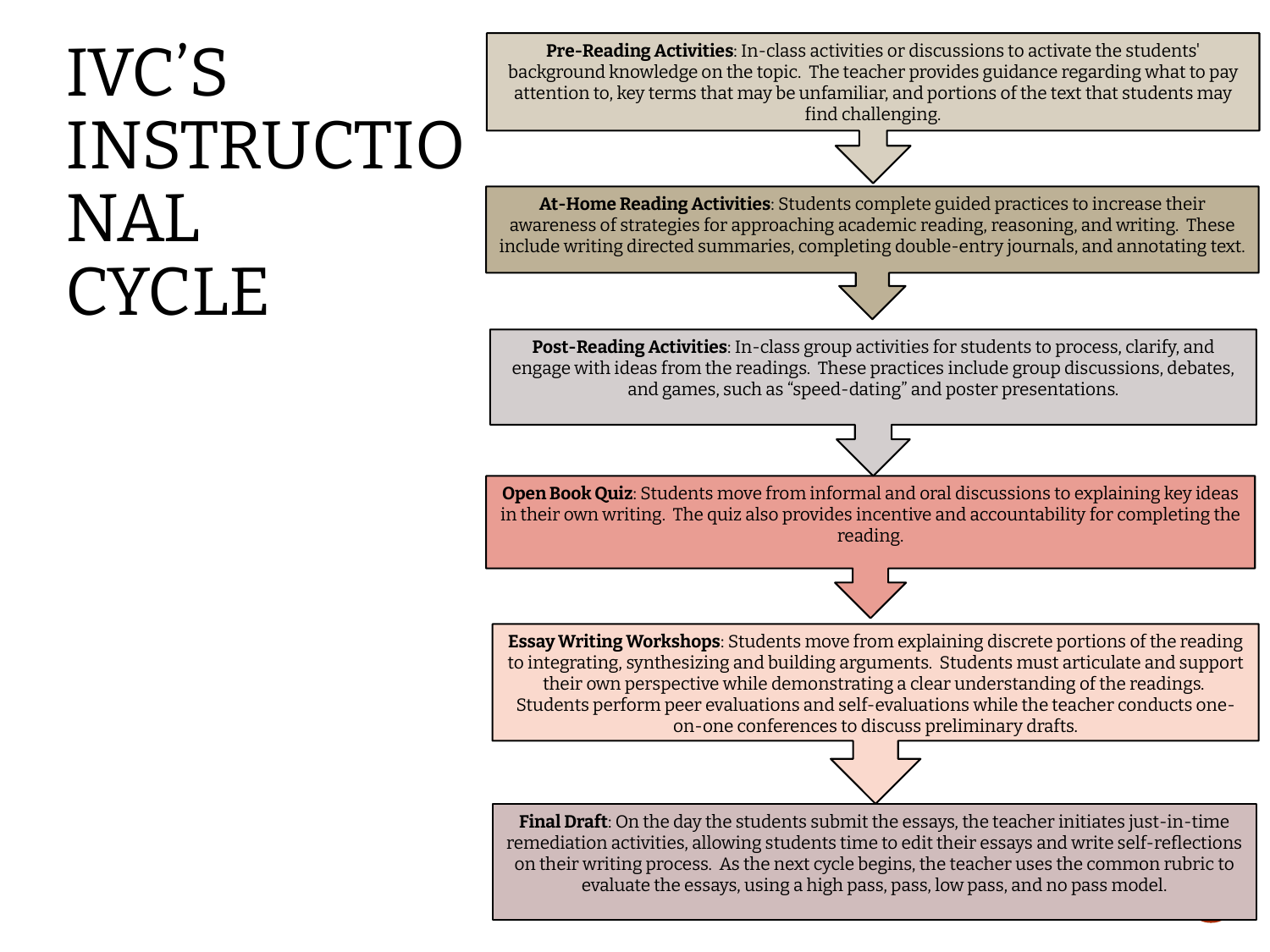

# IVC’s Instructional Cycle
Pre-Reading Activities: In-class activities or discussions to activate the students' background knowledge on the topic.  The teacher provides guidance regarding what to pay attention to, key terms that may be unfamiliar, and portions of the text that students may find challenging.

At-Home Reading Activities: Students complete guided practices to increase their awareness of strategies for approaching academic reading, reasoning, and writing.  These include writing directed summaries, completing double-entry journals, and annotating text.
Post-Reading Activities: In-class group activities for students to process, clarify, and engage with ideas from the readings.  These practices include group discussions, debates, and games, such as “speed-dating” and poster presentations.
Open Book Quiz: Students move from informal and oral discussions to explaining key ideas in their own writing.  The quiz also provides incentive and accountability for completing the reading.

Essay Writing Workshops: Students move from explaining discrete portions of the reading to integrating, synthesizing and building arguments.  Students must articulate and support their own perspective while demonstrating a clear understanding of the readings.  Students perform peer evaluations and self-evaluations while the teacher conducts one-on-one conferences to discuss preliminary drafts.

Final Draft: On the day the students submit the essays, the teacher initiates just-in-time remediation activities, allowing students time to edit their essays and write self-reflections on their writing process.  As the next cycle begins, the teacher uses the common rubric to evaluate the essays, using a high pass, pass, low pass, and no pass model.